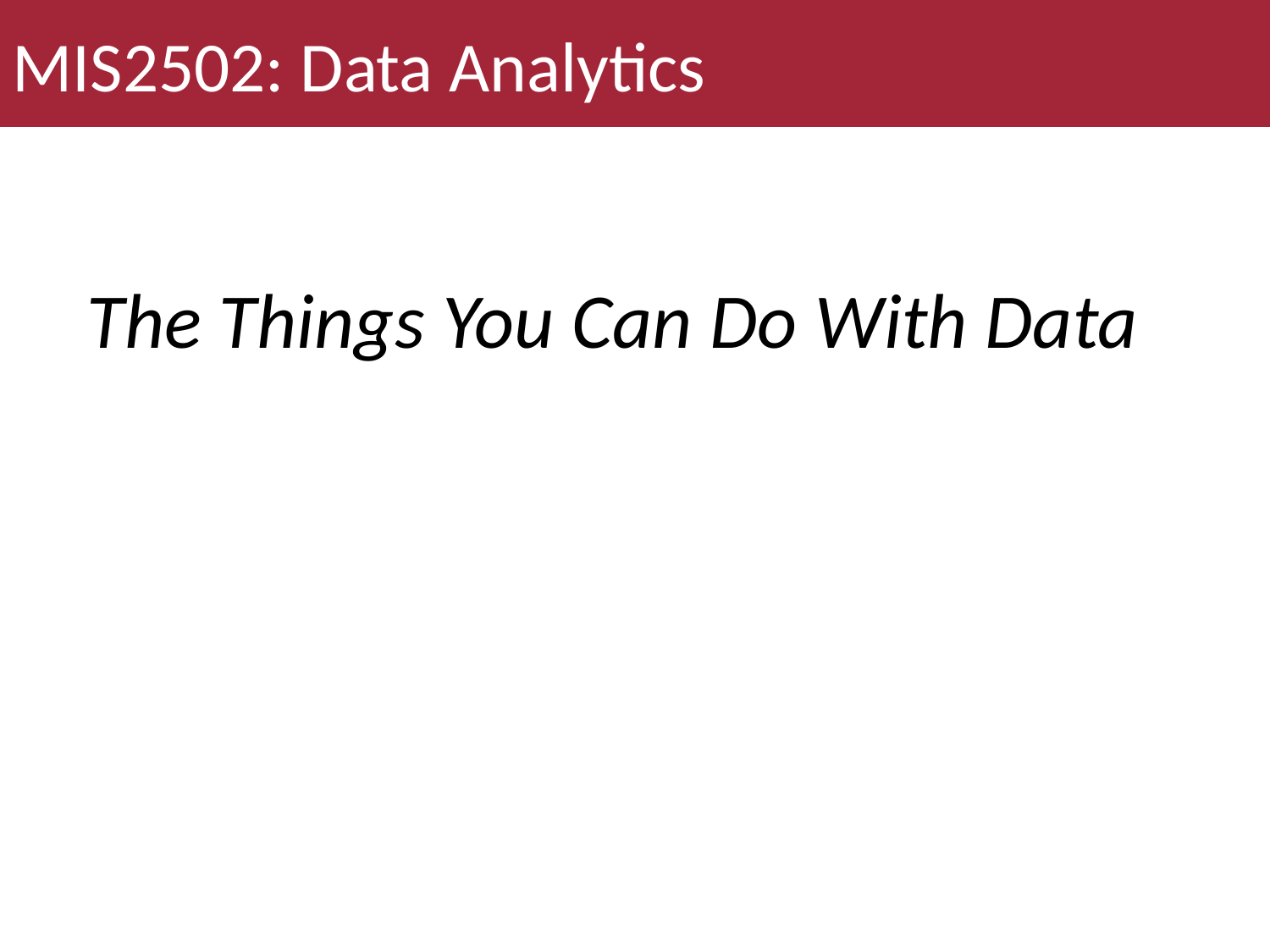

MIS2502: Data Analytics
# The Things You Can Do With Data